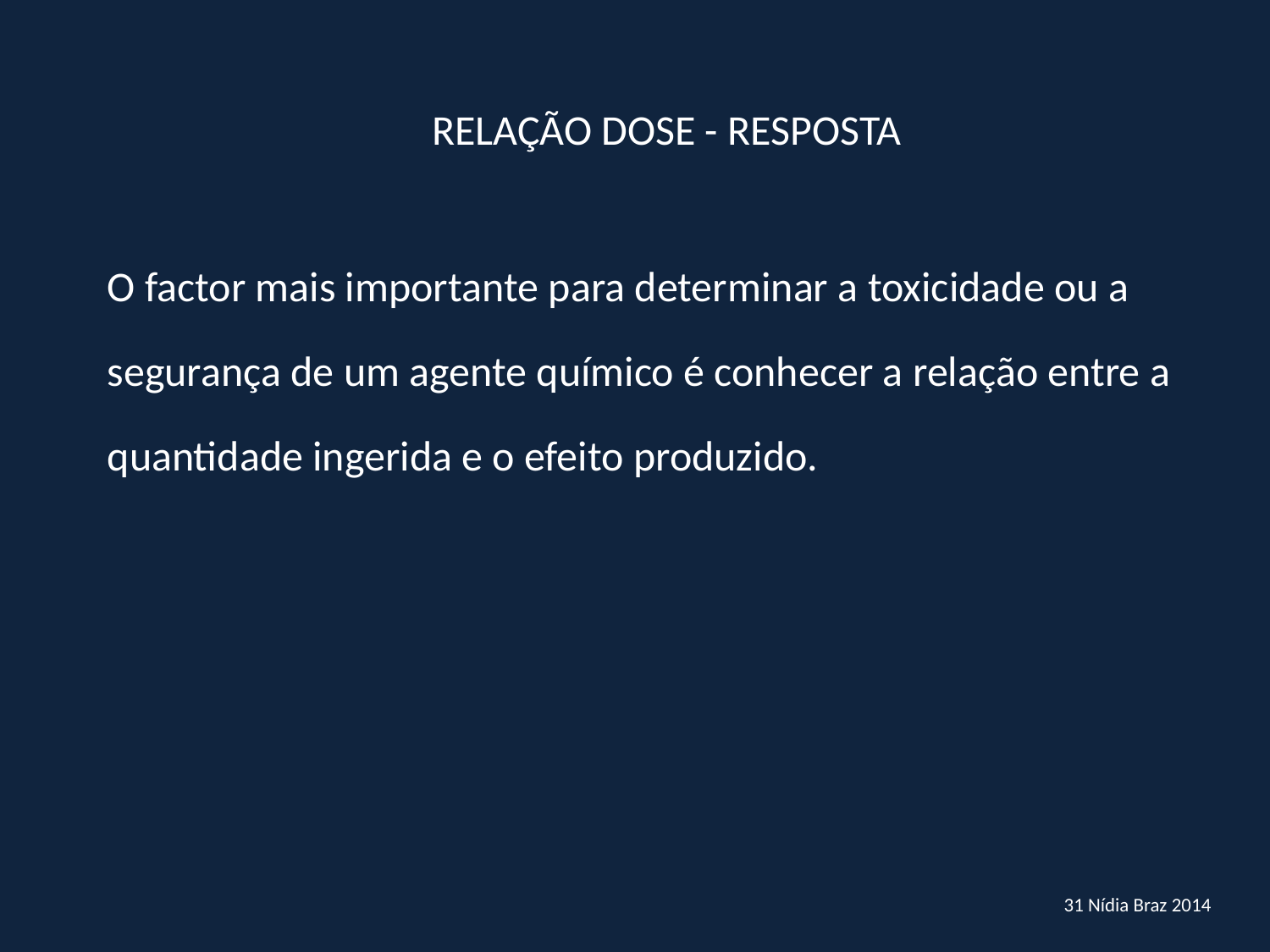

RELAÇÃO DOSE - RESPOSTA
O factor mais importante para determinar a toxicidade ou a
segurança de um agente químico é conhecer a relação entre a
quantidade ingerida e o efeito produzido.

31 Nídia Braz 2014